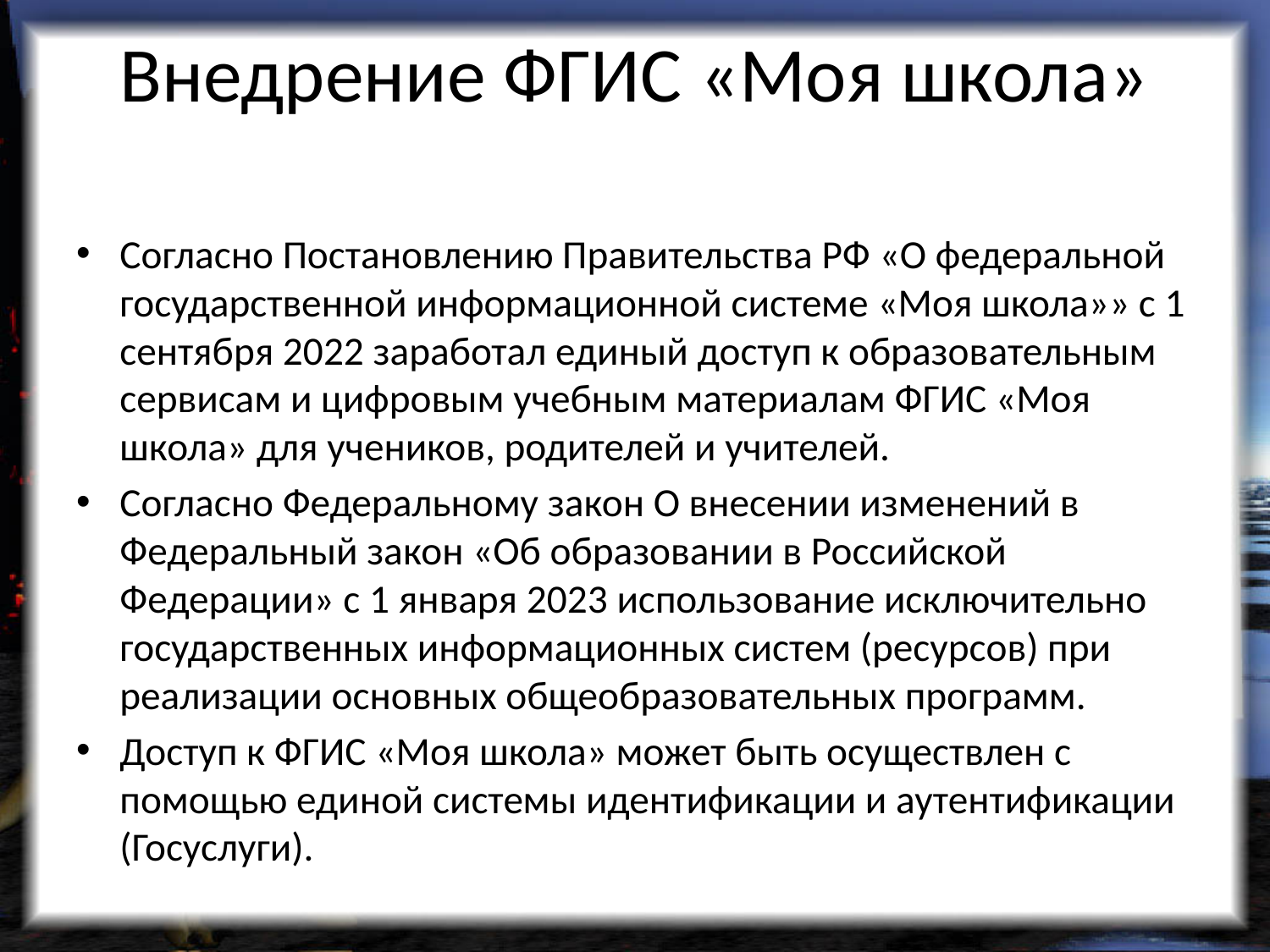

# Внедрение ФГИС «Моя школа»
Согласно Постановлению Правительства РФ «О федеральной государственной информационной системе «Моя школа»» c 1 сентября 2022 заработал единый доступ к образовательным сервисам и цифровым учебным материалам ФГИС «Моя школа» для учеников, родителей и учителей.
Согласно Федеральному закон О внесении изменений в Федеральный закон «Об образовании в Российской Федерации» c 1 января 2023 использование исключительно государственных информационных систем (ресурсов) при реализации основных общеобразовательных программ.
Доступ к ФГИС «Моя школа» может быть осуществлен с помощью единой системы идентификации и аутентификации (Госуслуги).